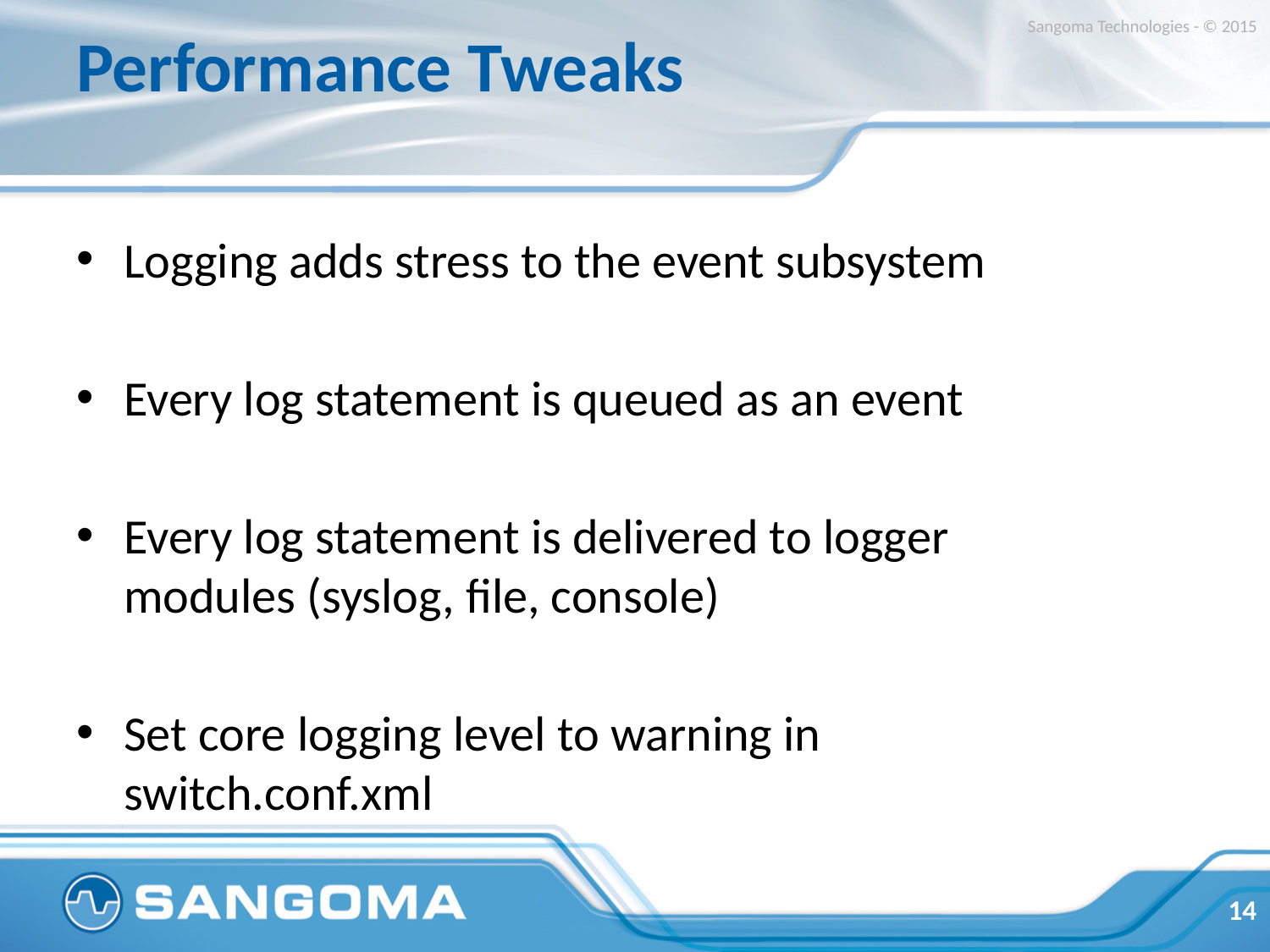

# Performance Tweaks
Sangoma Technologies - © 2015
Logging adds stress to the event subsystem

Every log statement is queued as an event

Every log statement is delivered to logger modules (syslog, file, console)

Set core logging level to warning in switch.conf.xml

14